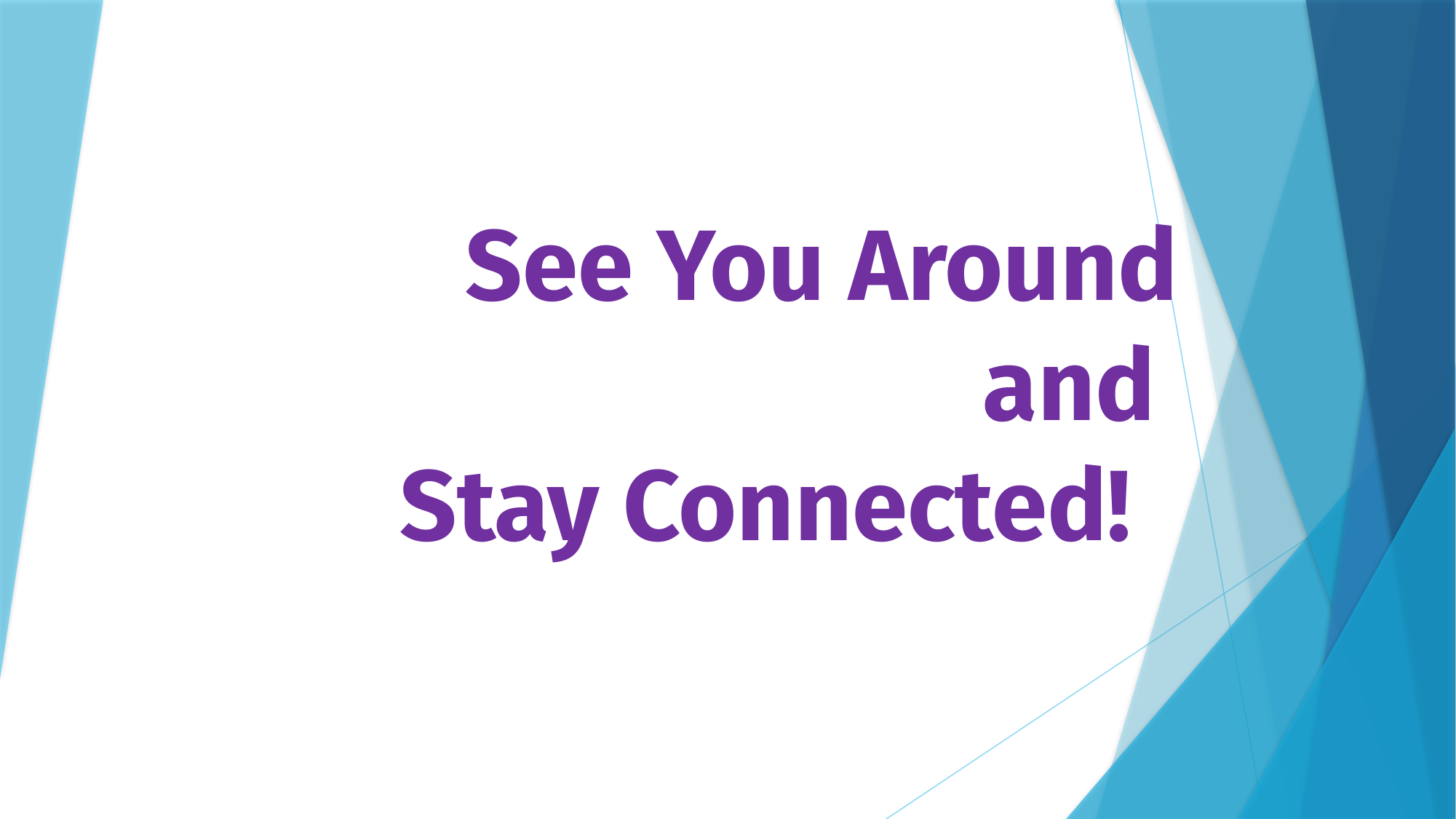

# See You Around and Stay Connected!